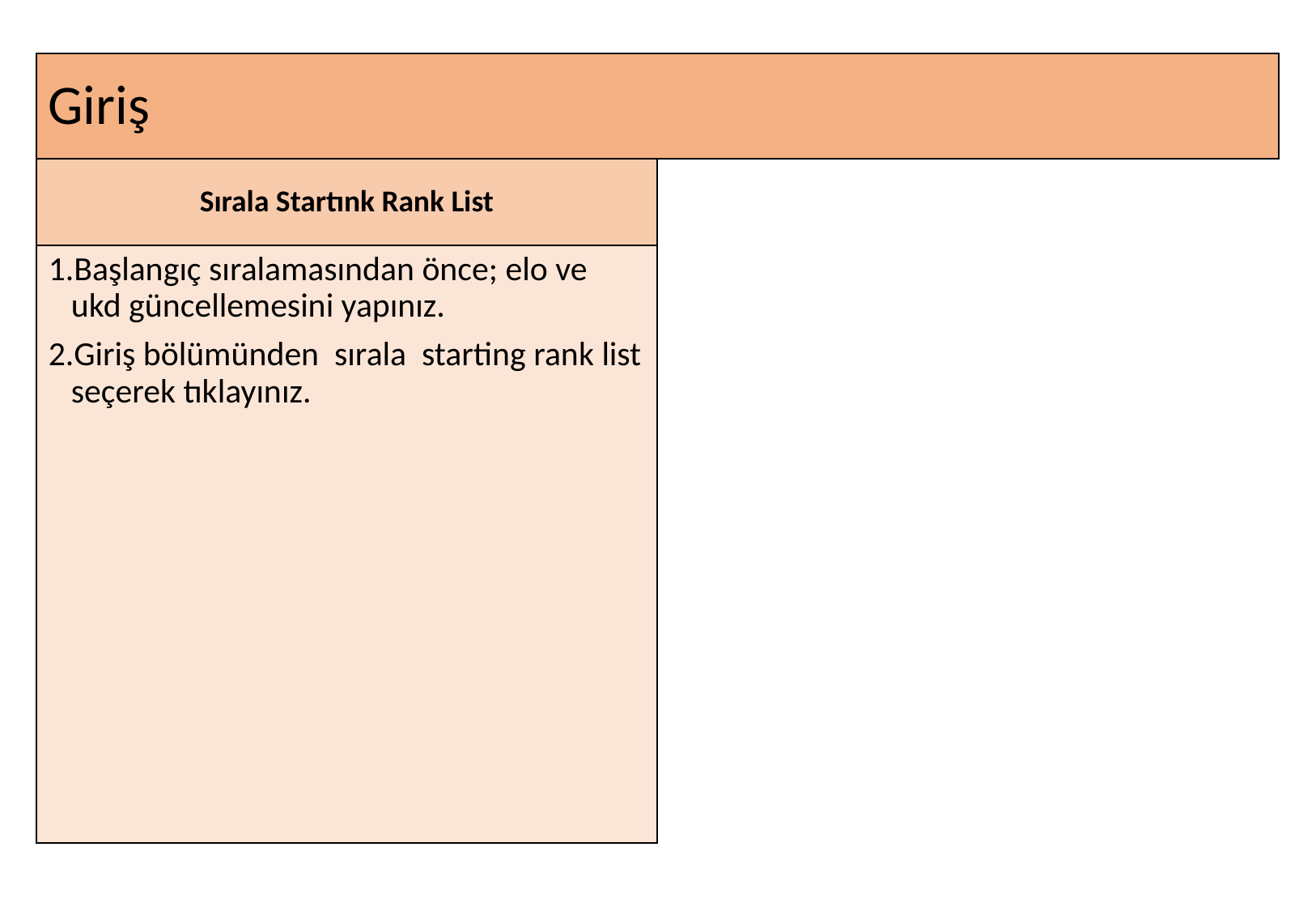

# Giriş
Sırala Startınk Rank List

Başlangıç sıralamasından önce; elo ve ukd güncellemesini yapınız.
Giriş bölümünden  sırala  starting rank list seçerek tıklayınız.